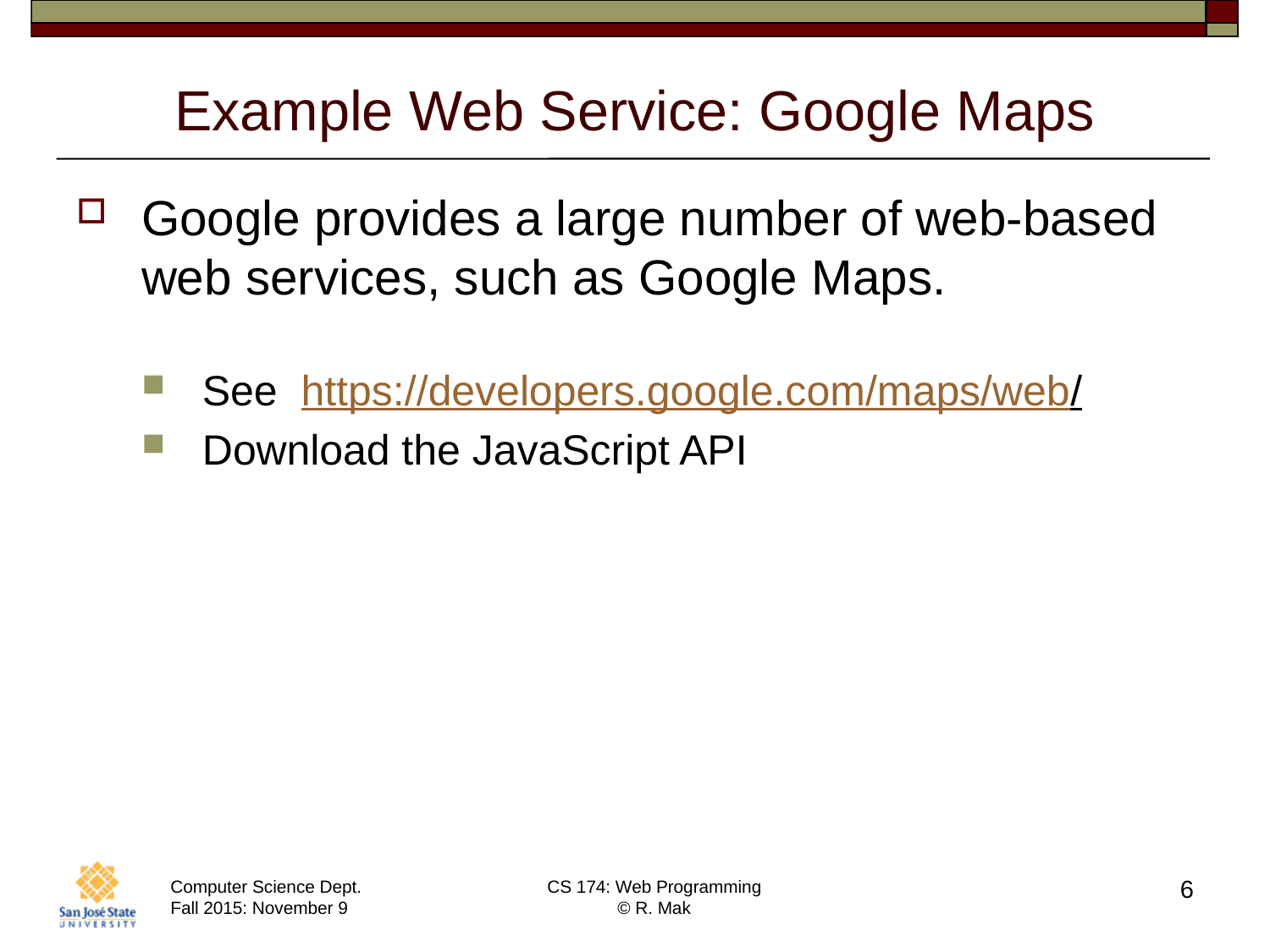

# Example Web Service: Google Maps
Google provides a large number of web-based web services, such as Google Maps.

See  https://developers.google.com/maps/web/
Download the JavaScript API
6